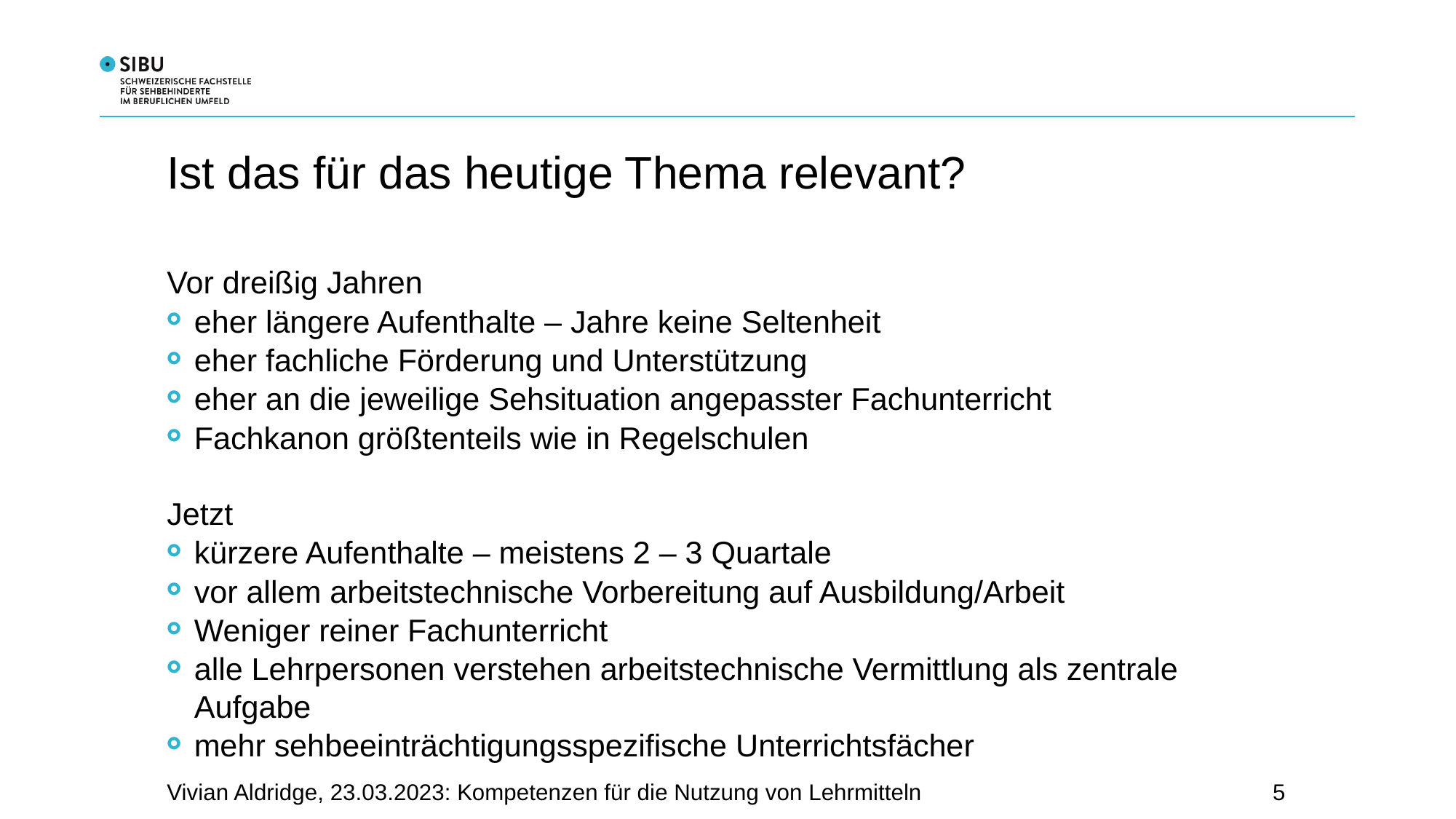

# Ist das für das heutige Thema relevant?
Vor dreißig Jahren
eher längere Aufenthalte – Jahre keine Seltenheit
eher fachliche Förderung und Unterstützung
eher an die jeweilige Sehsituation angepasster Fachunterricht
Fachkanon größtenteils wie in Regelschulen

Jetzt
kürzere Aufenthalte – meistens 2 – 3 Quartale
vor allem arbeitstechnische Vorbereitung auf Ausbildung/Arbeit
Weniger reiner Fachunterricht
alle Lehrpersonen verstehen arbeitstechnische Vermittlung als zentrale Aufgabe
mehr sehbeeinträchtigungsspezifische Unterrichtsfächer

5
Vivian Aldridge, 23.03.2023: Kompetenzen für die Nutzung von Lehrmitteln